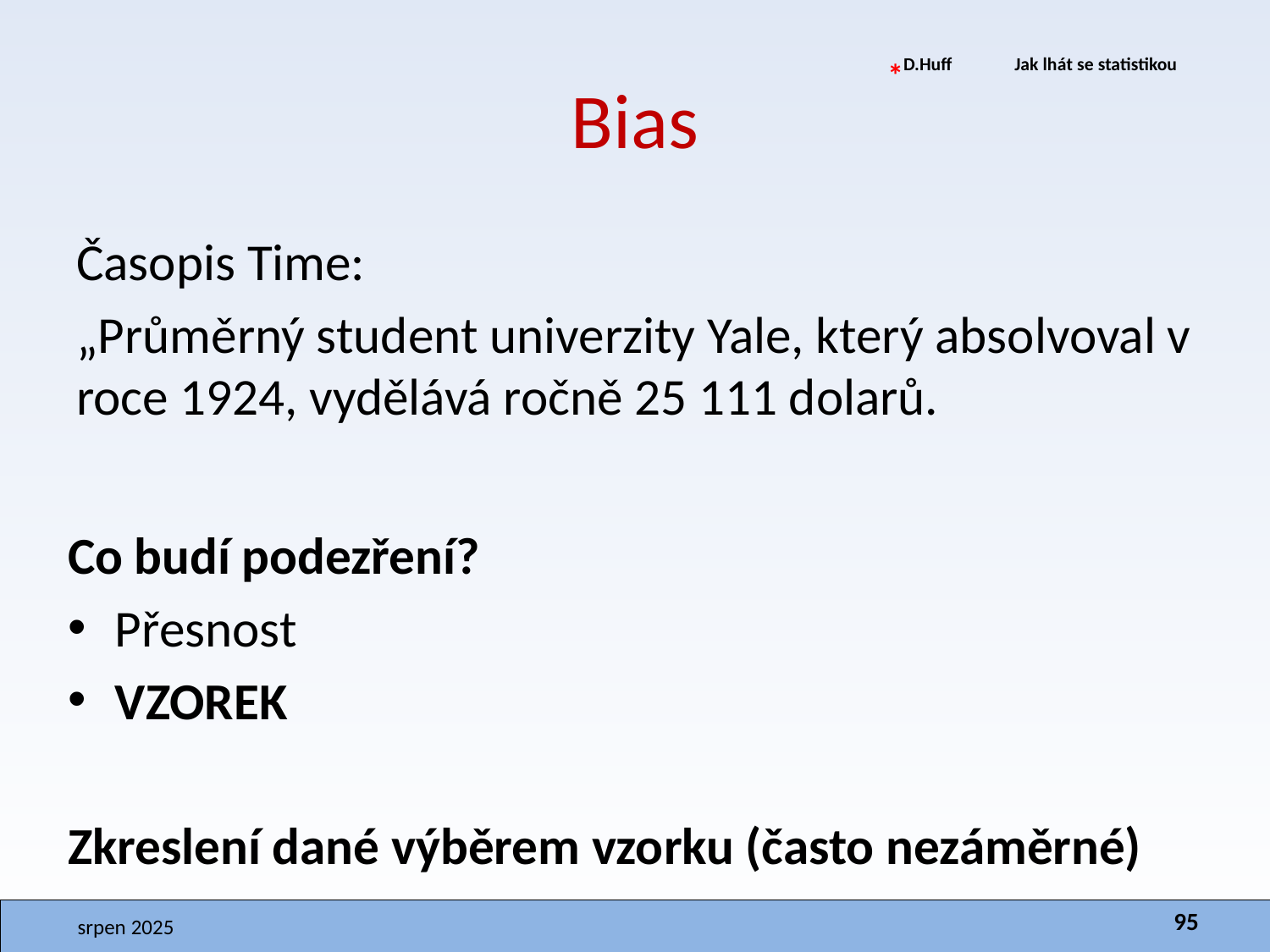

# Bias
*D.Huff 	Jak lhát se statistikou
Časopis Time:
„Průměrný student univerzity Yale, který absolvoval v roce 1924, vydělává ročně 25 111 dolarů.
Co budí podezření?
Přesnost
VZOREK

Zkreslení dané výběrem vzorku (často nezáměrné)